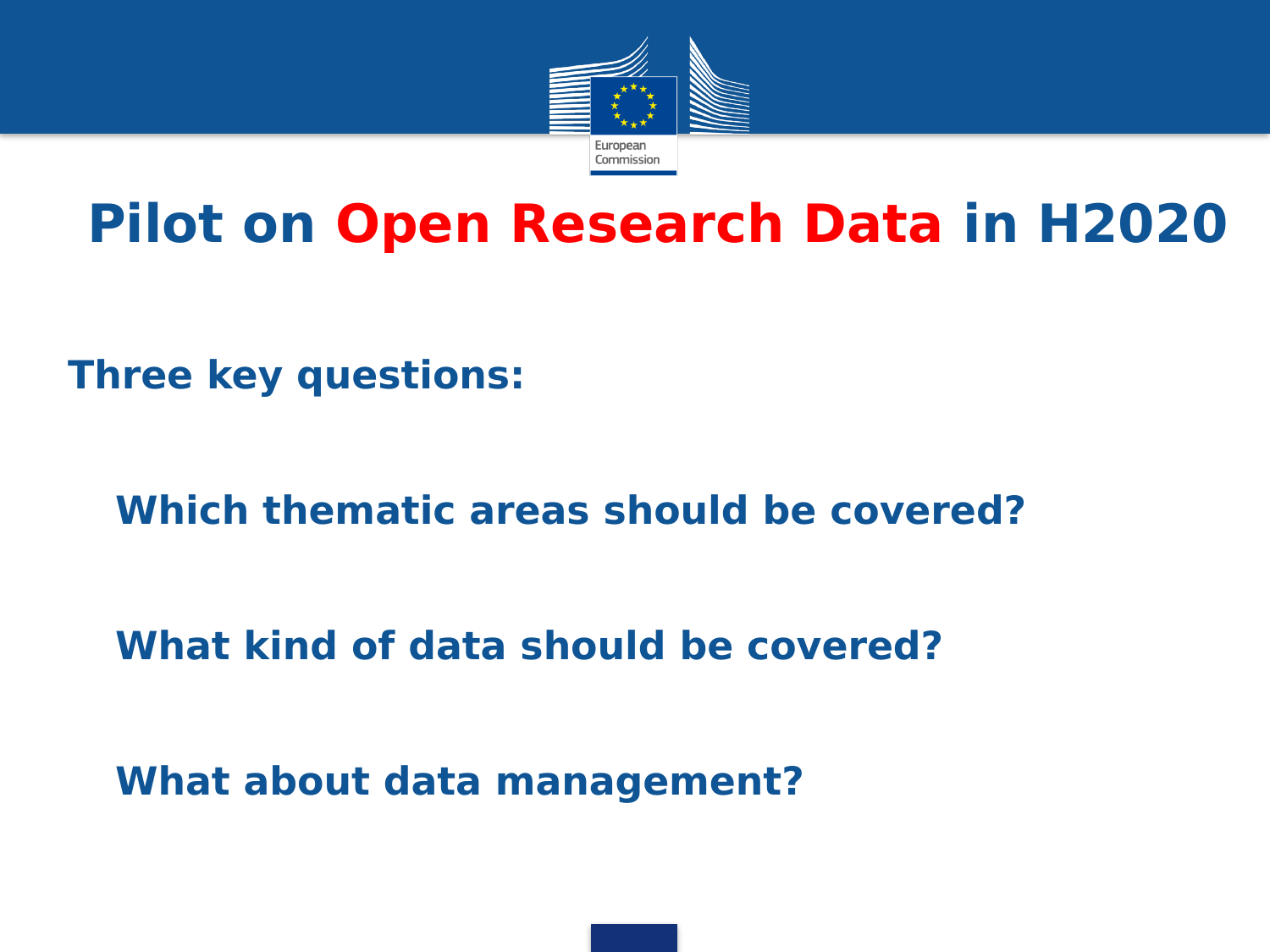

# Pilot on Open Research Data in H2020

Three key questions:

Which thematic areas should be covered?

What kind of data should be covered?

What about data management?